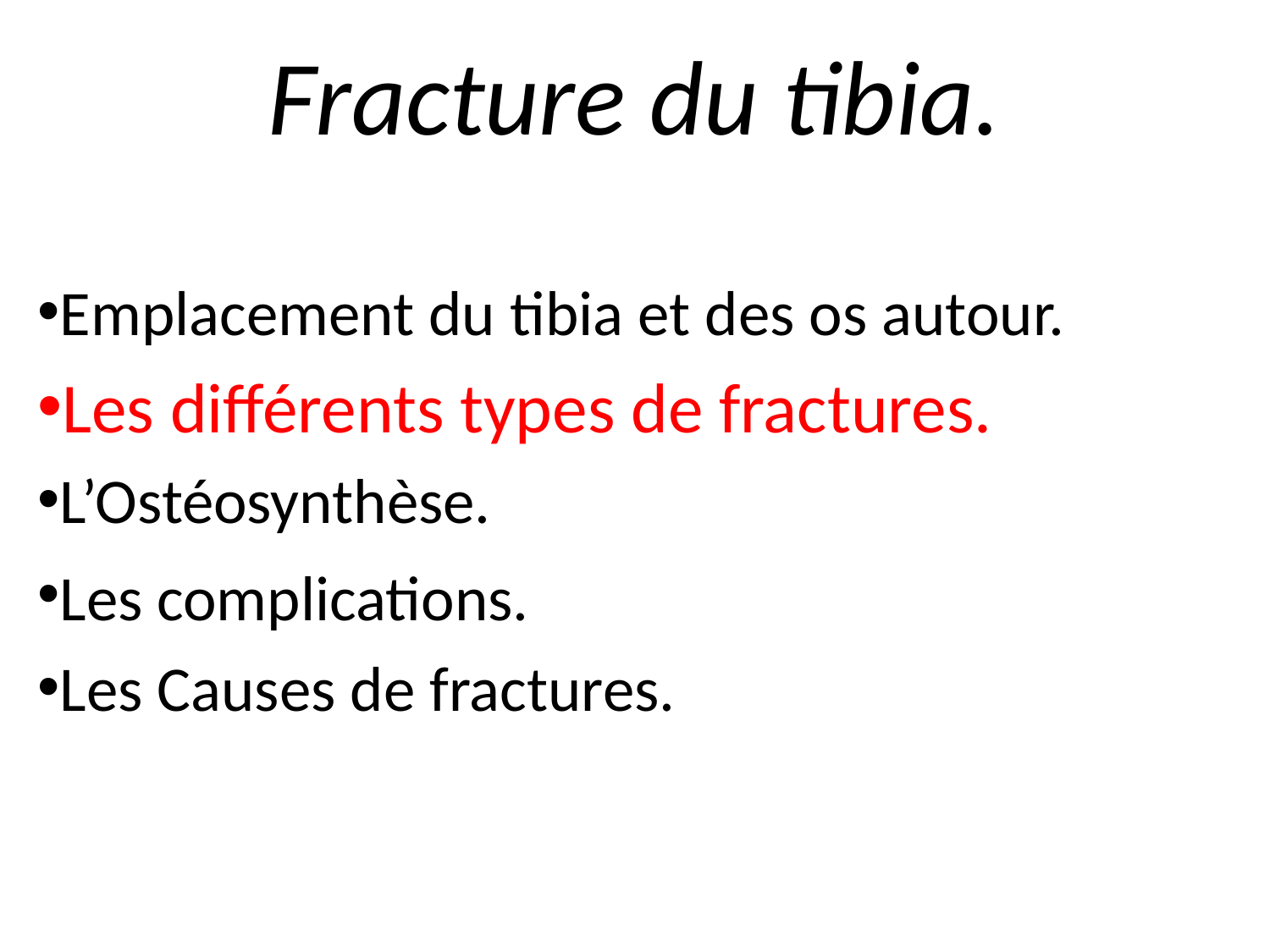

# Fracture du tibia.
Emplacement du tibia et des os autour.
Les différents types de fractures.
L’Ostéosynthèse.
Les complications.
Les Causes de fractures.